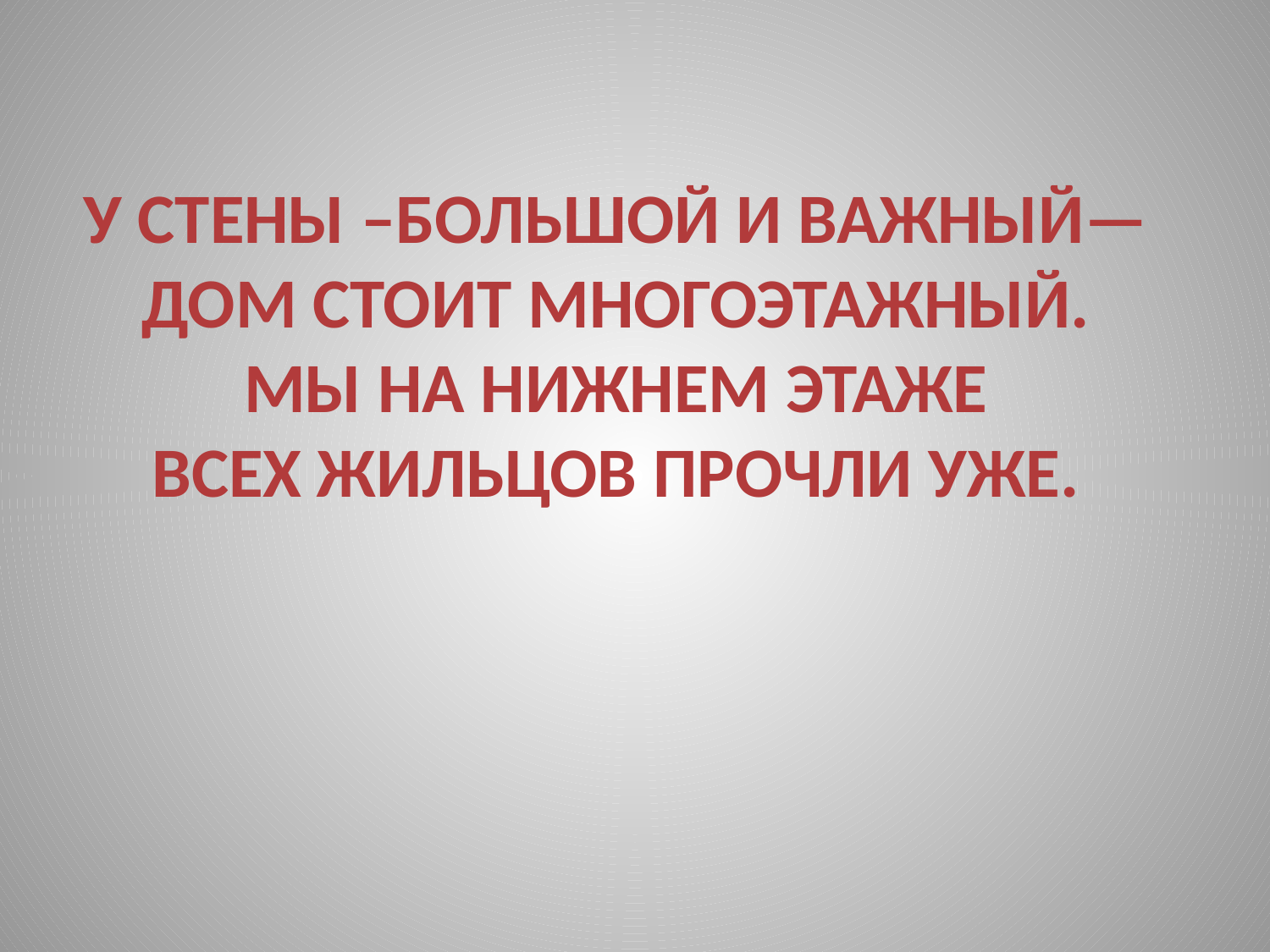

У стены –большой и важный—
Дом стоит многоэтажный.
Мы на нижнем этаже
Всех жильцов прочли уже.